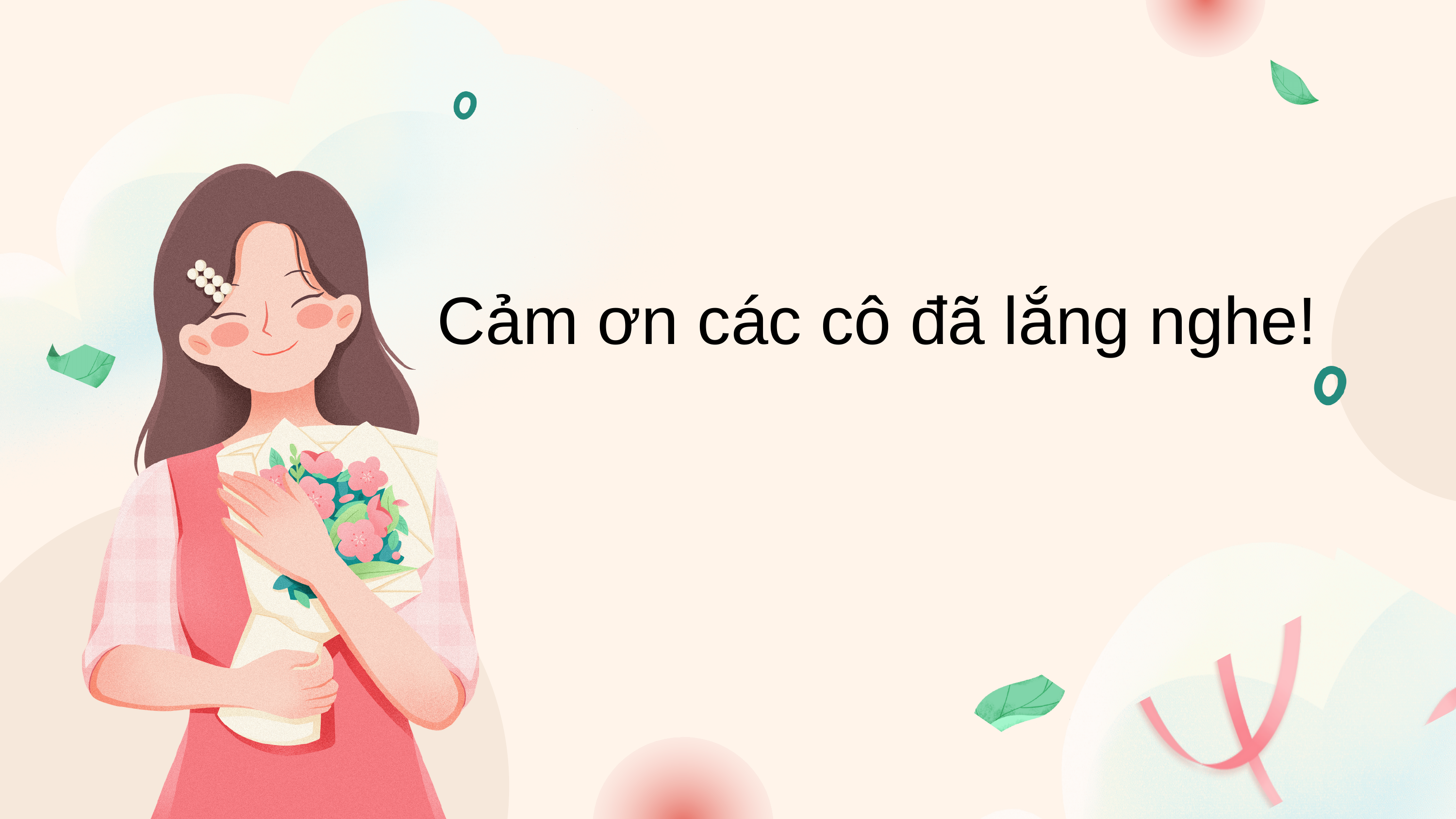

Cảm ơn các cô đã lắng nghe!